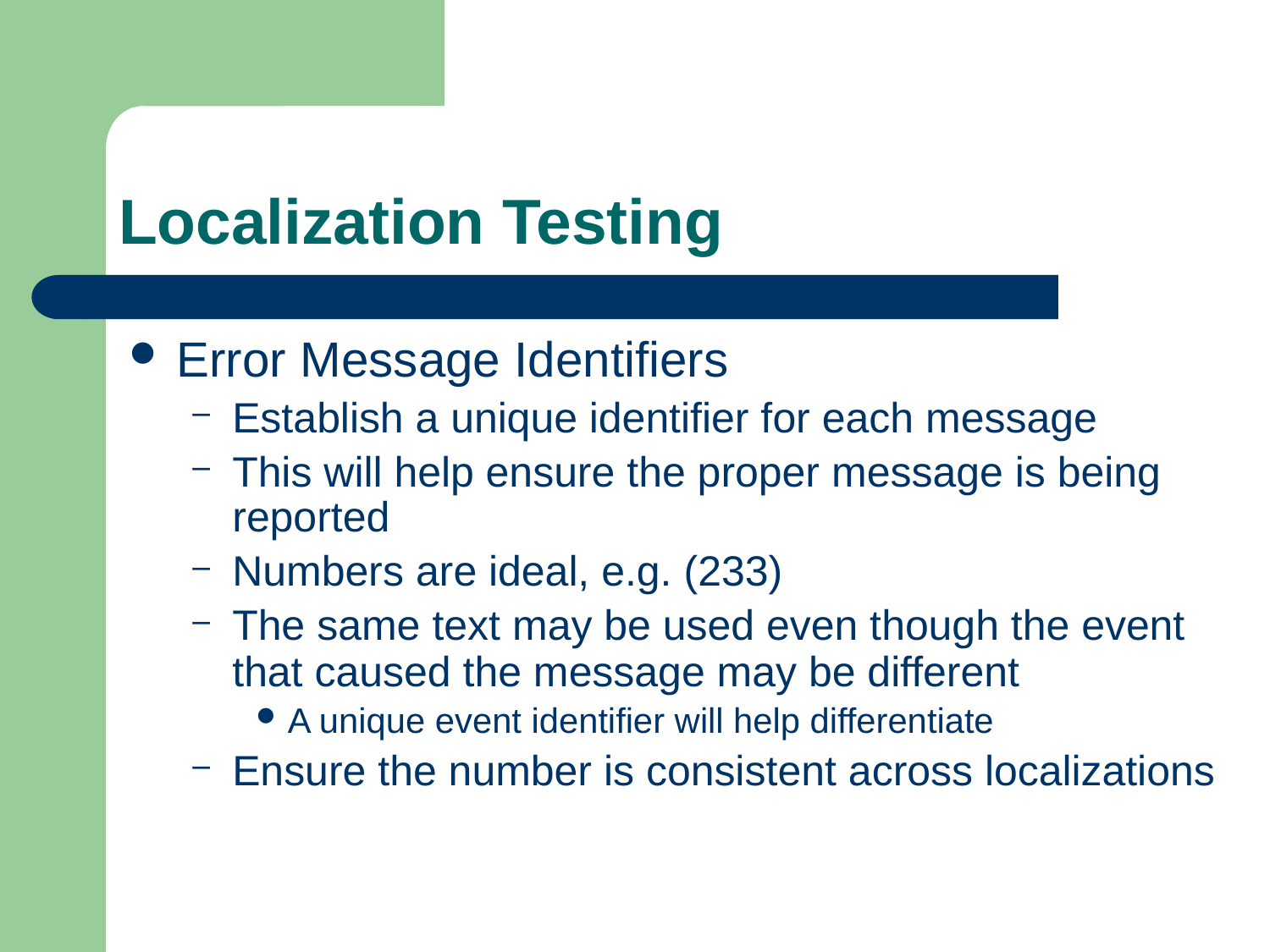

# Localization Testing
Error Message Identifiers
Establish a unique identifier for each message
This will help ensure the proper message is being reported
Numbers are ideal, e.g. (233)
The same text may be used even though the event that caused the message may be different
A unique event identifier will help differentiate
Ensure the number is consistent across localizations